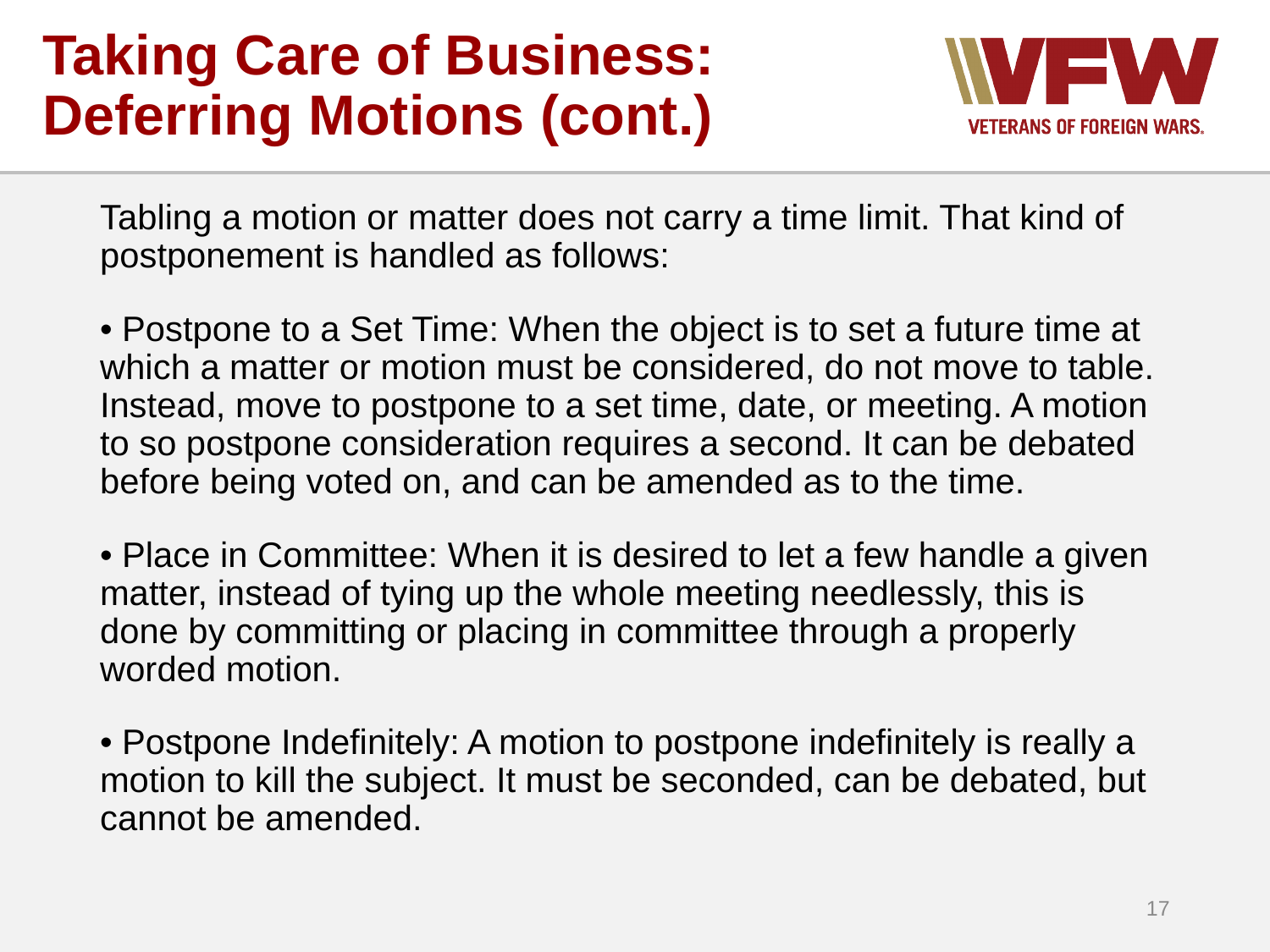

# Taking Care of Business: Deferring Motions (cont.)
Tabling a motion or matter does not carry a time limit. That kind of postponement is handled as follows:
• Postpone to a Set Time: When the object is to set a future time at which a matter or motion must be considered, do not move to table. Instead, move to postpone to a set time, date, or meeting. A motion to so postpone consideration requires a second. It can be debated before being voted on, and can be amended as to the time.
• Place in Committee: When it is desired to let a few handle a given matter, instead of tying up the whole meeting needlessly, this is done by committing or placing in committee through a properly worded motion.
• Postpone Indefinitely: A motion to postpone indefinitely is really a motion to kill the subject. It must be seconded, can be debated, but cannot be amended.
17